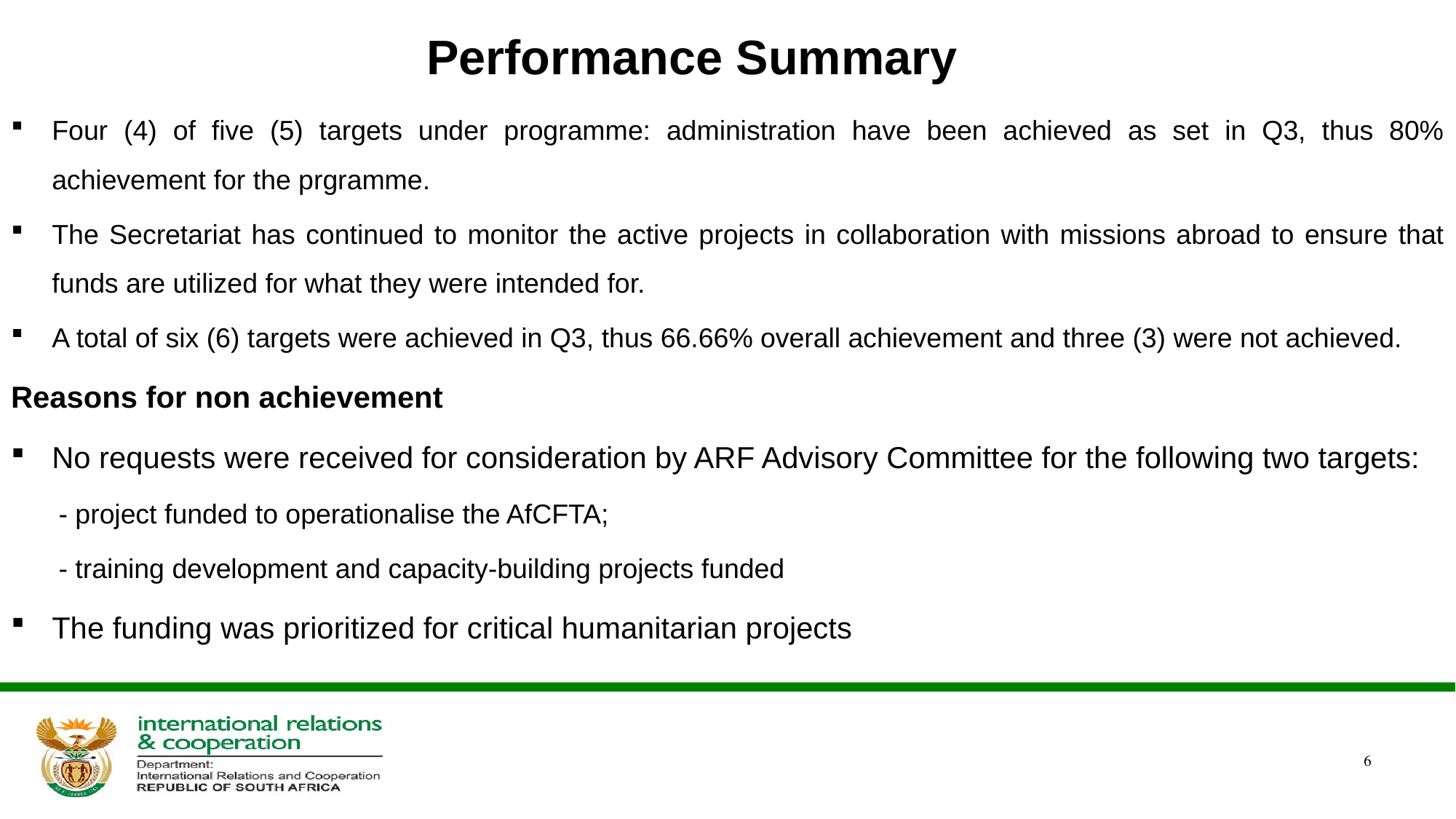

# Performance Summary
Four (4) of five (5) targets under programme: administration have been achieved as set in Q3, thus 80% achievement for the prgramme.
The Secretariat has continued to monitor the active projects in collaboration with missions abroad to ensure that funds are utilized for what they were intended for.
A total of six (6) targets were achieved in Q3, thus 66.66% overall achievement and three (3) were not achieved.
Reasons for non achievement
No requests were received for consideration by ARF Advisory Committee for the following two targets:
- project funded to operationalise the AfCFTA;
- training development and capacity-building projects funded
The funding was prioritized for critical humanitarian projects

6